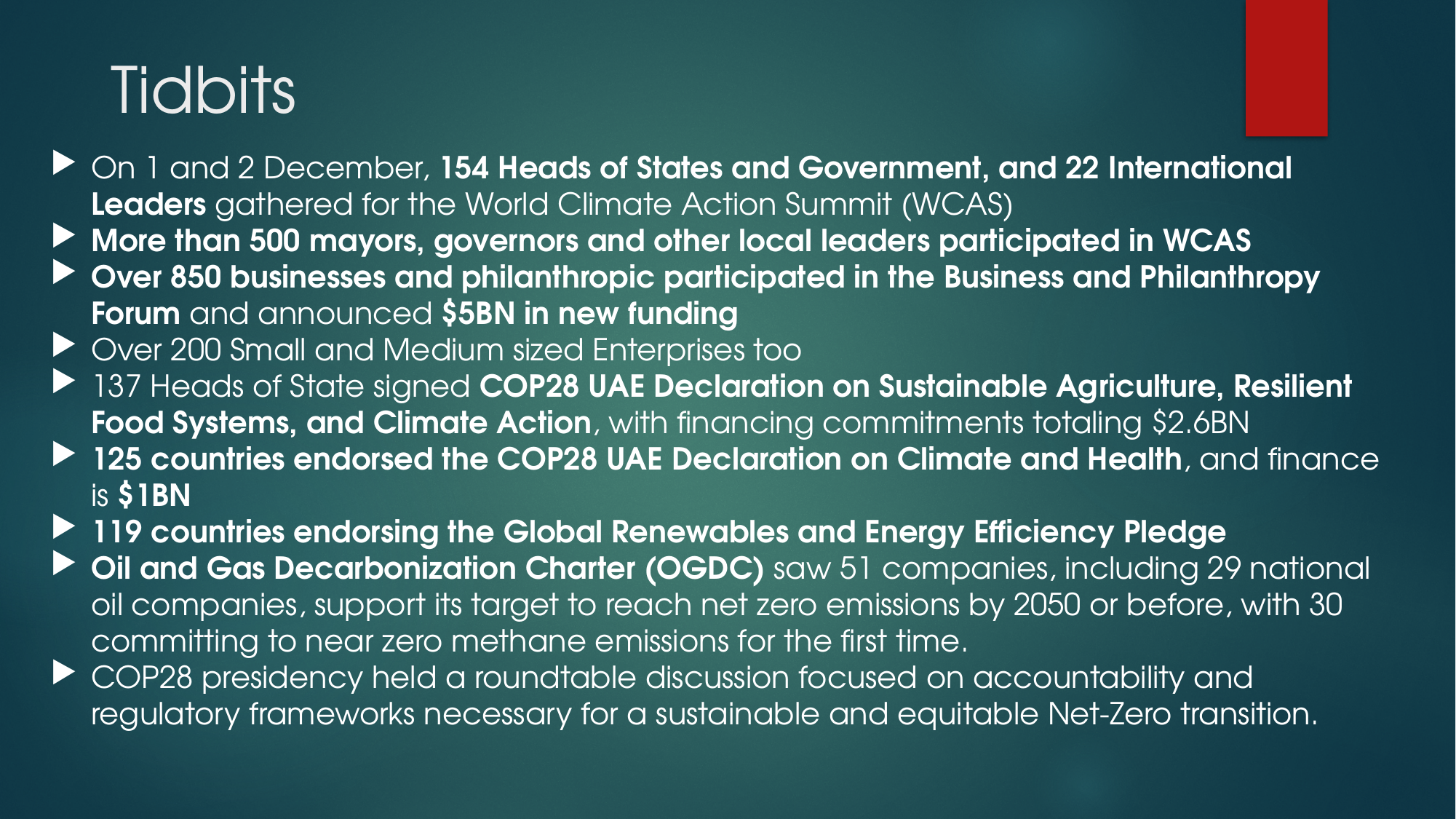

# Tidbits
On 1 and 2 December, 154 Heads of States and Government, and 22 International Leaders gathered for the World Climate Action Summit (WCAS)
More than 500 mayors, governors and other local leaders participated in WCAS
Over 850 businesses and philanthropic participated in the Business and Philanthropy Forum and announced $5BN in new funding
Over 200 Small and Medium sized Enterprises too
137 Heads of State signed COP28 UAE Declaration on Sustainable Agriculture, Resilient Food Systems, and Climate Action, with financing commitments totaling $2.6BN
125 countries endorsed the COP28 UAE Declaration on Climate and Health, and finance is $1BN
119 countries endorsing the Global Renewables and Energy Efficiency Pledge
Oil and Gas Decarbonization Charter (OGDC) saw 51 companies, including 29 national oil companies, support its target to reach net zero emissions by 2050 or before, with 30 committing to near zero methane emissions for the first time.
COP28 presidency held a roundtable discussion focused on accountability and regulatory frameworks necessary for a sustainable and equitable Net-Zero transition.